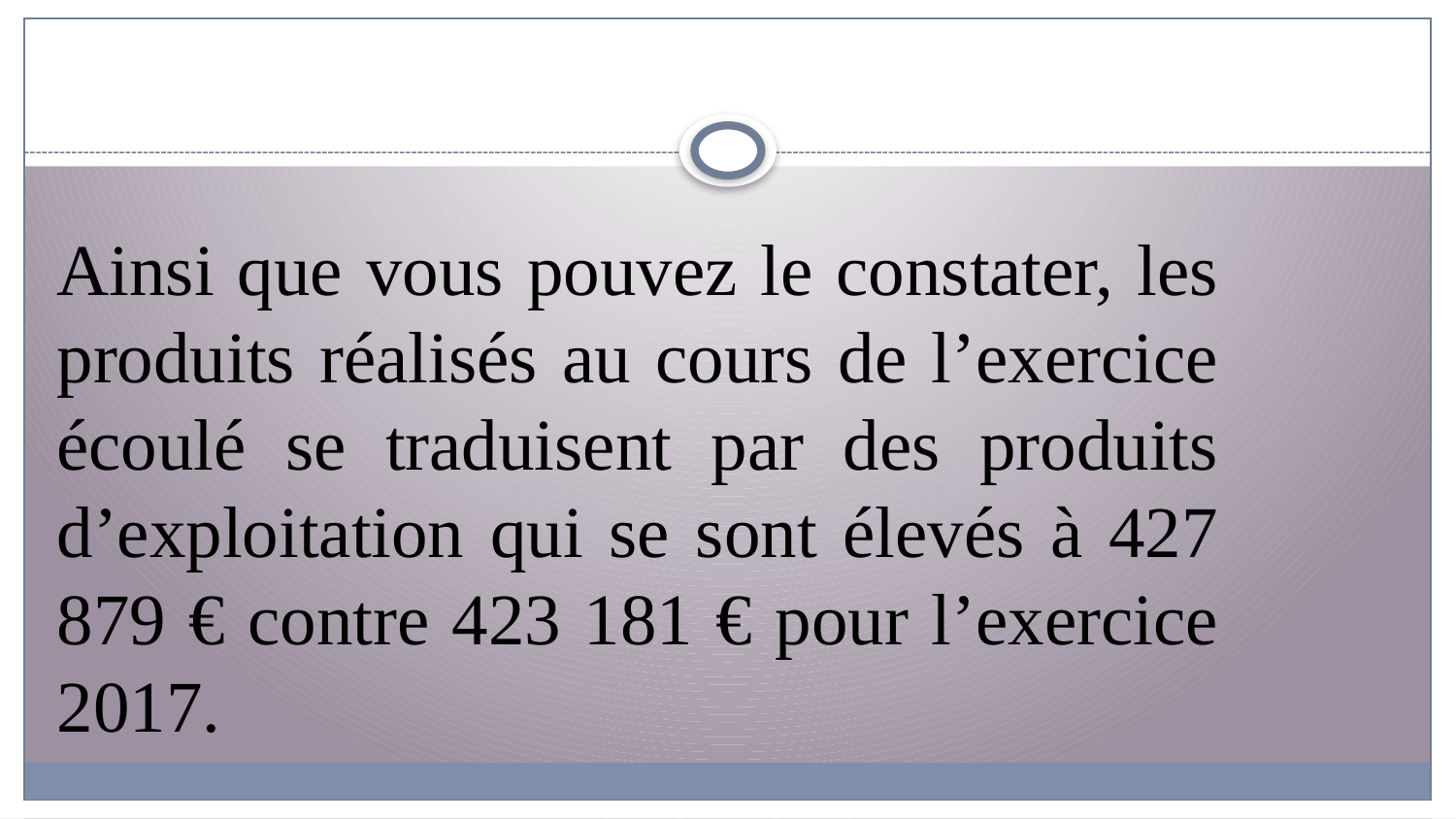

Ainsi que vous pouvez le constater, les produits réalisés au cours de l’exercice écoulé se traduisent par des produits d’exploitation qui se sont élevés à 427 879 € contre 423 181 € pour l’exercice 2017.